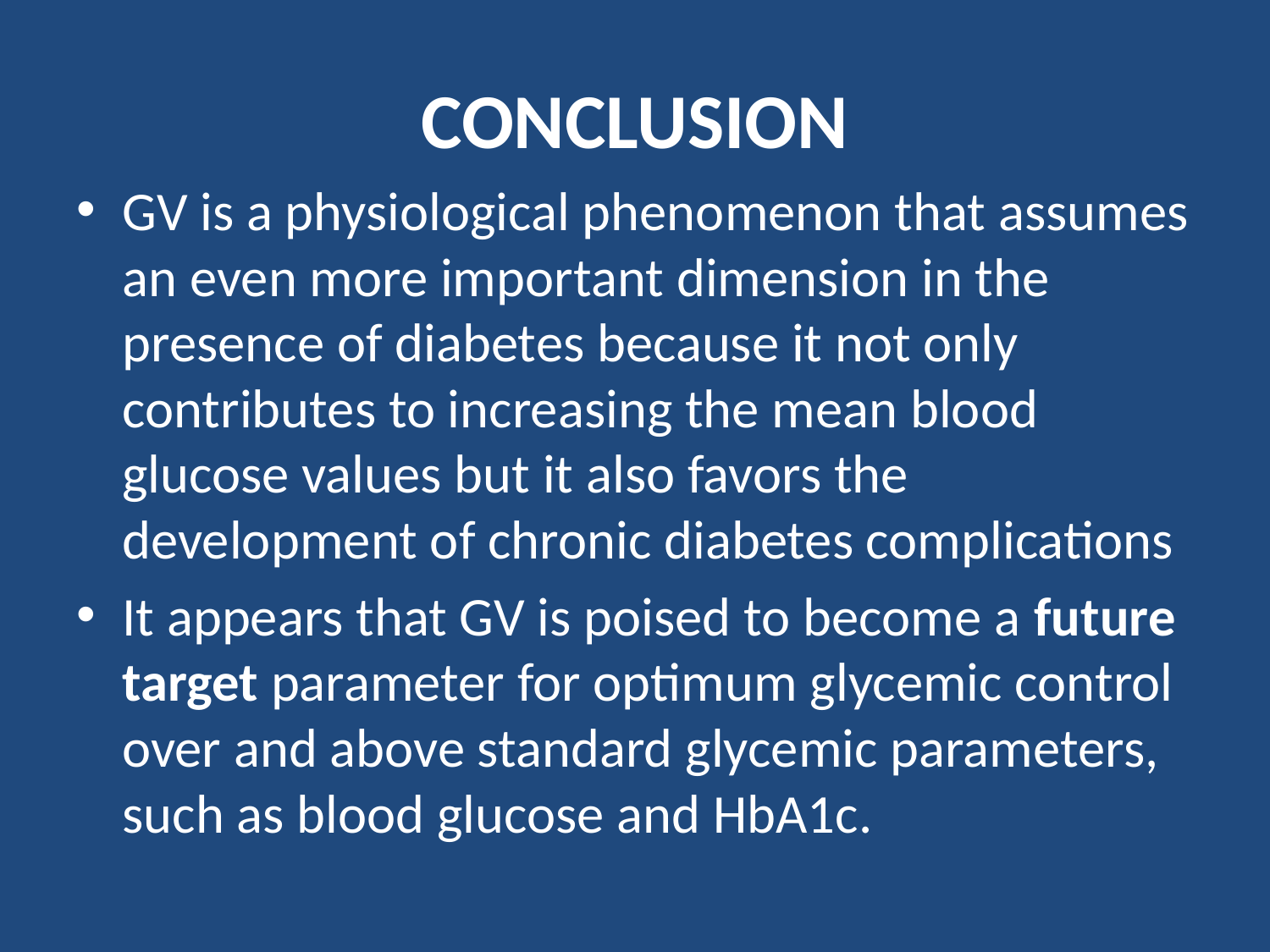

# CONCLUSION
GV is a physiological phenomenon that assumes an even more important dimension in the presence of diabetes because it not only contributes to increasing the mean blood glucose values but it also favors the development of chronic diabetes complications
It appears that GV is poised to become a future target parameter for optimum glycemic control over and above standard glycemic parameters, such as blood glucose and HbA1c.